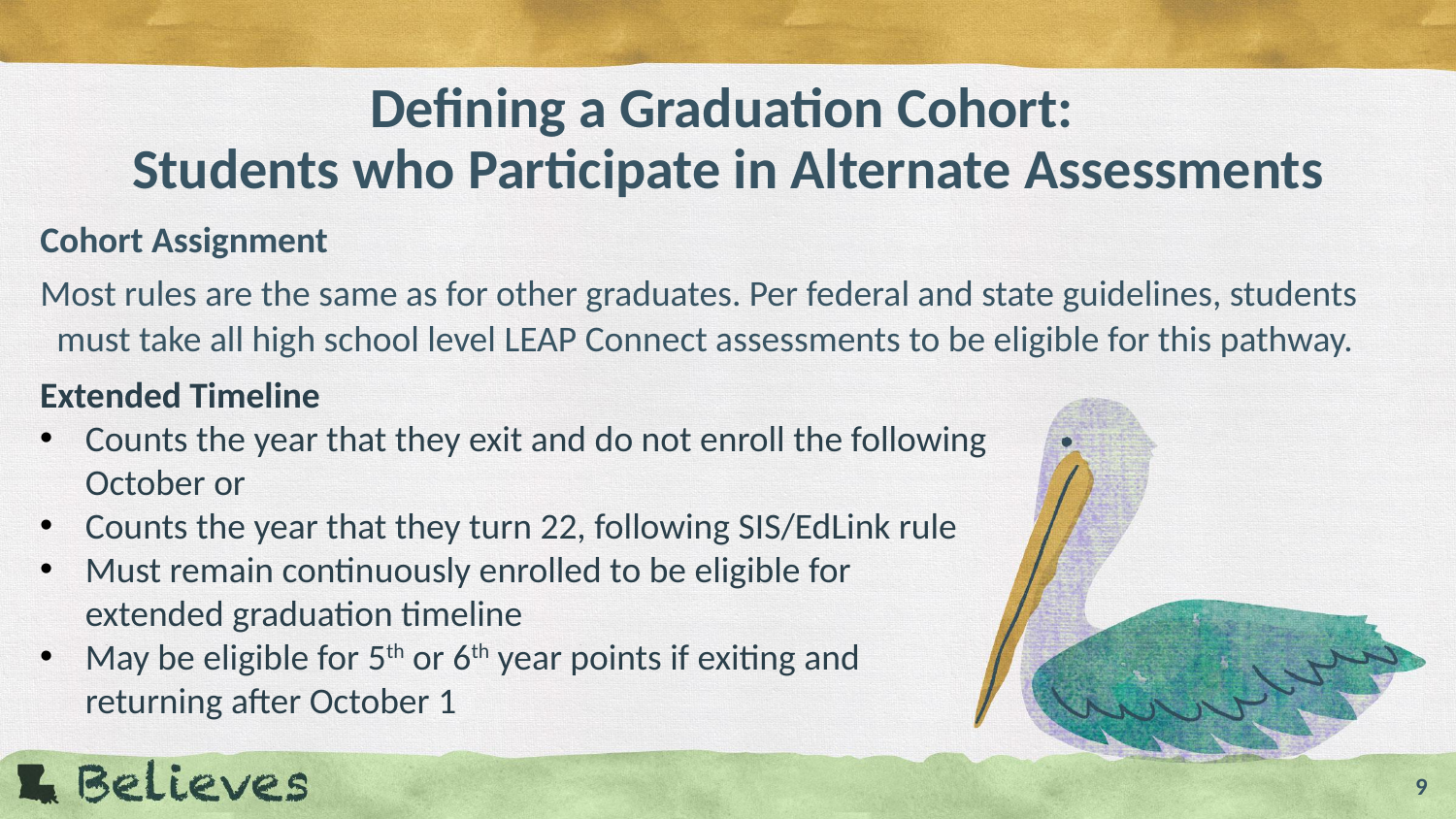

# Defining a Graduation Cohort: Students who Participate in Alternate Assessments
Cohort Assignment
Most rules are the same as for other graduates. Per federal and state guidelines, students       must take all high school level LEAP Connect assessments to be eligible for this pathway.

Extended Timeline
Counts the year that they exit and do not enroll the following October or
Counts the year that they turn 22, following SIS/EdLink rule
Must remain continuously enrolled to be eligible for extended graduation timeline
May be eligible for 5th or 6th year points if exiting and returning after October 1